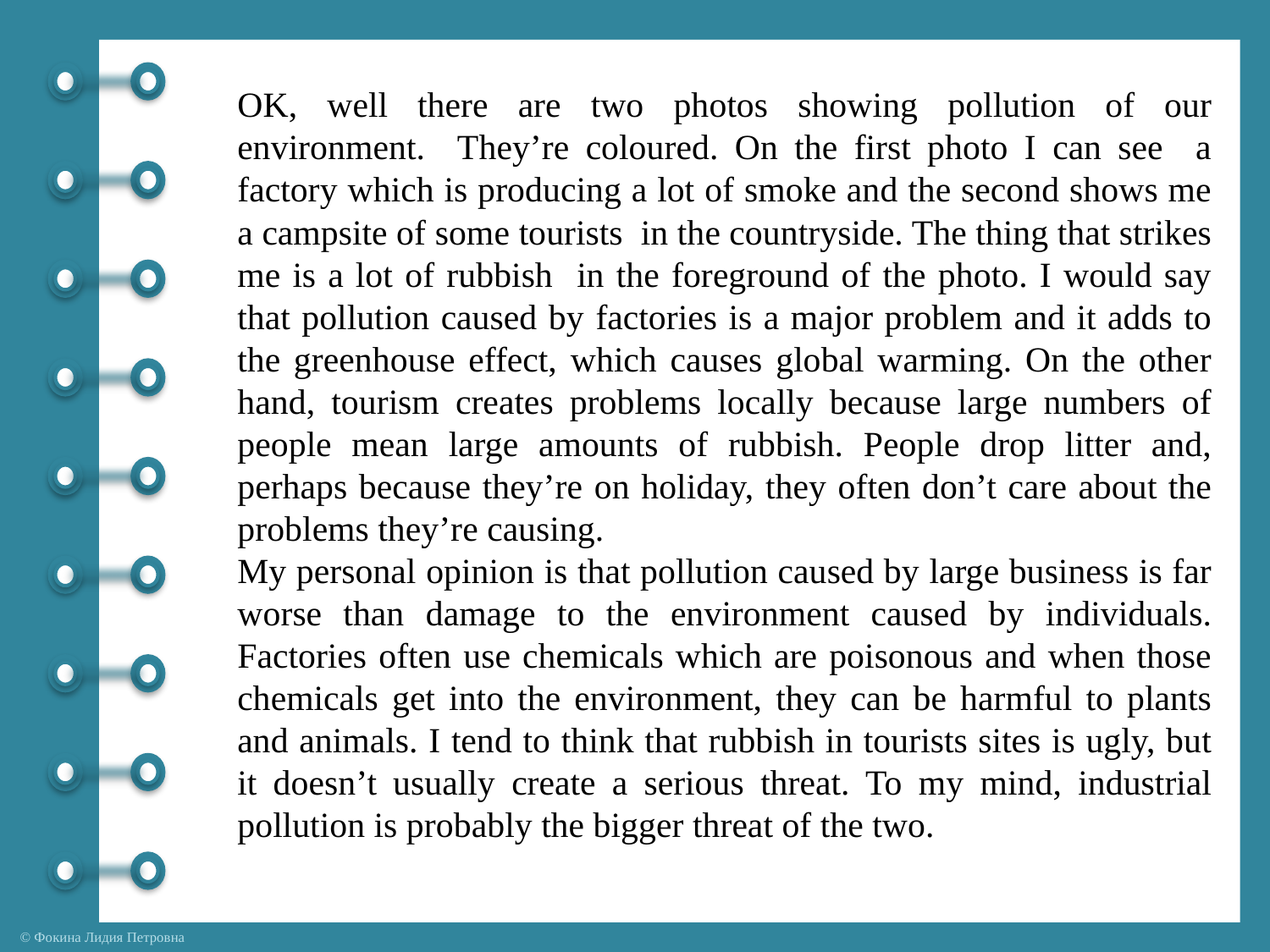

OK, well there are two photos showing pollution of our environment.  They’re coloured. On the first photo I can see  a factory which is producing a lot of smoke and the second shows me a campsite of some tourists  in the countryside. The thing that strikes me is a lot of rubbish  in the foreground of the photo. I would say that pollution caused by factories is a major problem and it adds to the greenhouse effect, which causes global warming. On the other hand, tourism creates problems locally because large numbers of people mean large amounts of rubbish. People drop litter and, perhaps because they’re on holiday, they often don’t care about the problems they’re causing.
My personal opinion is that pollution caused by large business is far worse than damage to the environment caused by individuals. Factories often use chemicals which are poisonous and when those chemicals get into the environment, they can be harmful to plants and animals. I tend to think that rubbish in tourists sites is ugly, but it doesn’t usually create a serious threat. To my mind, industrial pollution is probably the bigger threat of the two.